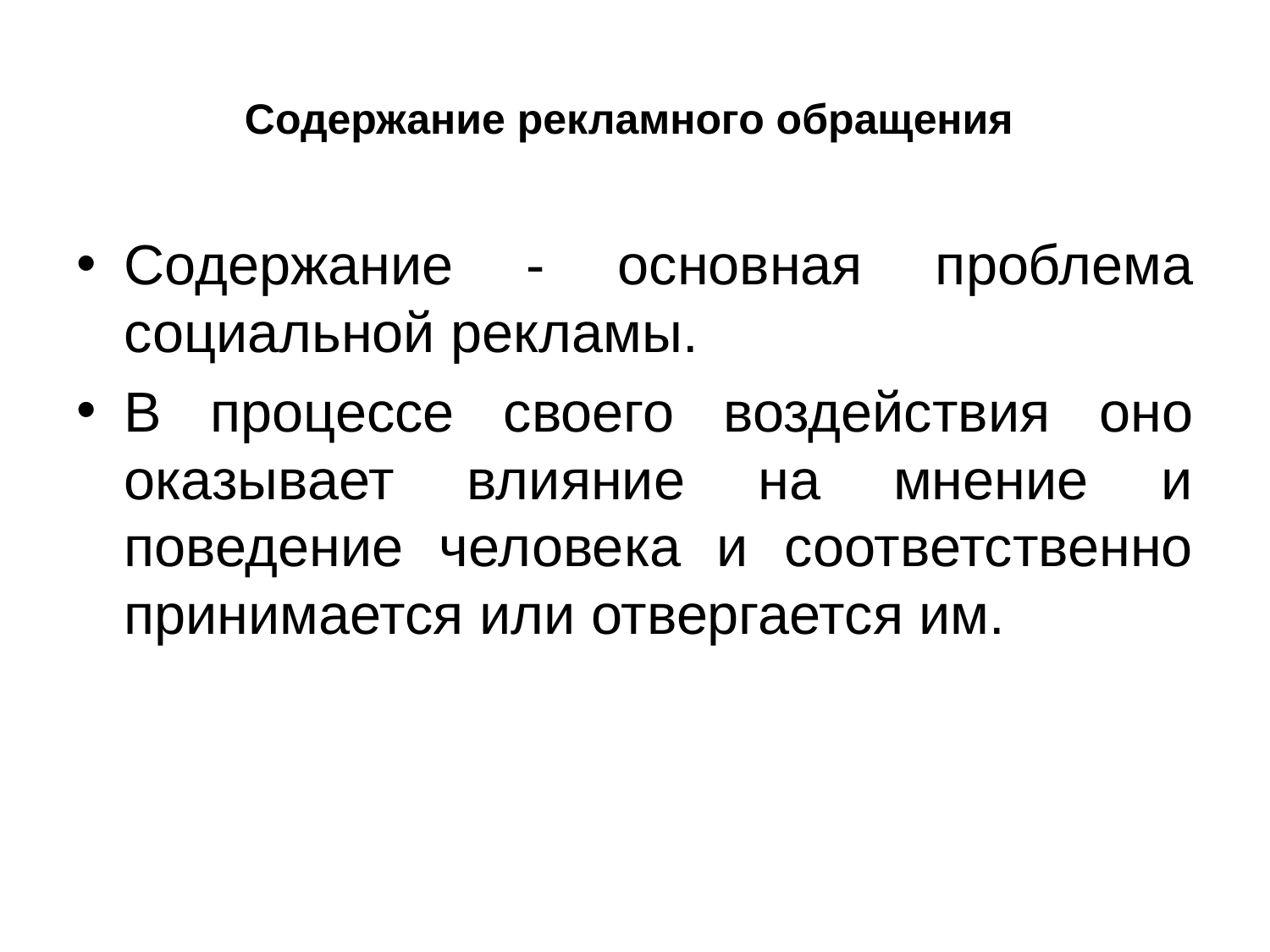

# Содержание рекламного обращения
Содержание - основная проблема социальной рекламы.
В процессе своего воздействия оно оказывает влияние на мнение и поведение человека и соответственно принимается или отвергается им.